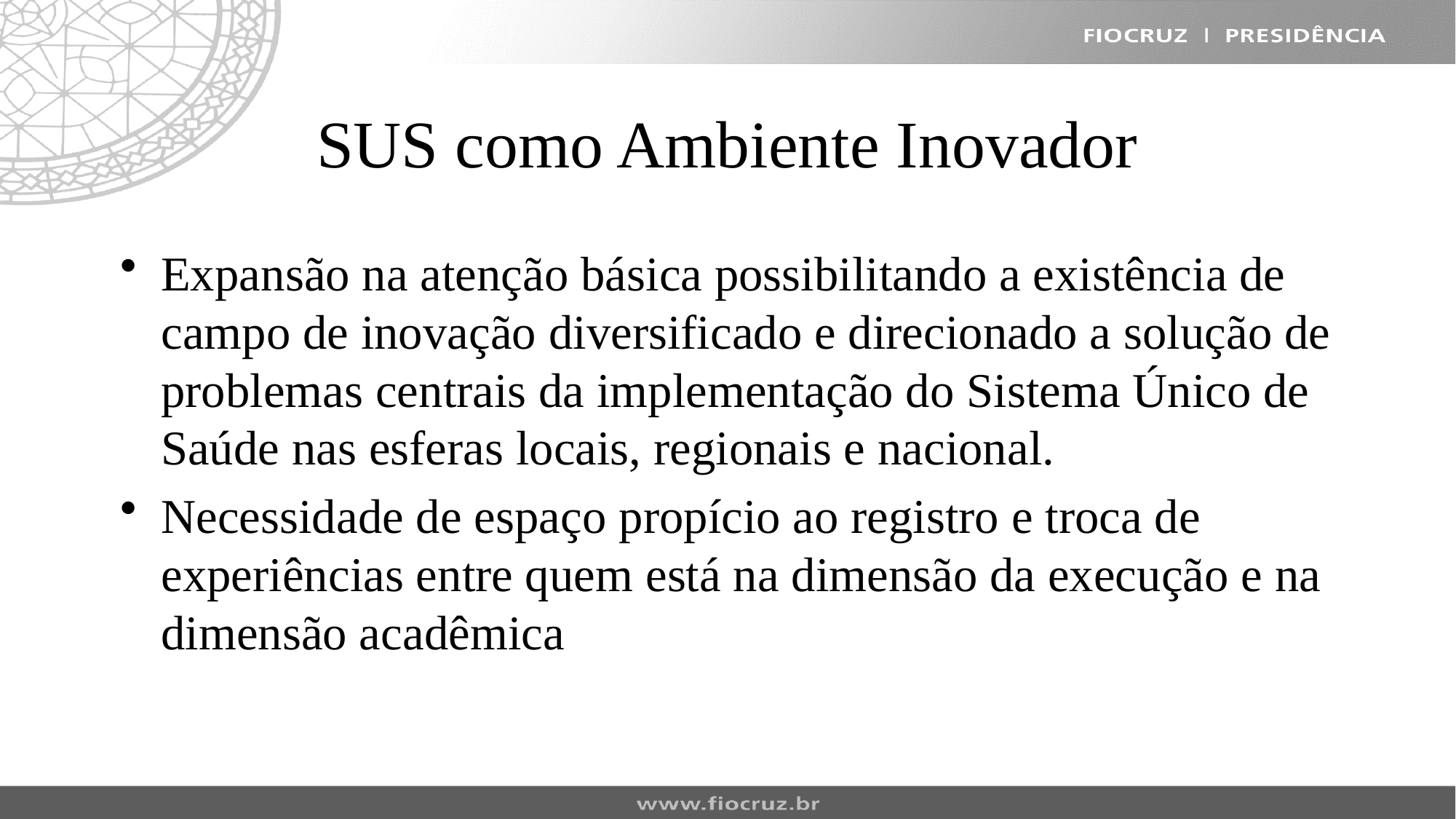

# SUS como Ambiente Inovador
Expansão na atenção básica possibilitando a existência de campo de inovação diversificado e direcionado a solução de problemas centrais da implementação do Sistema Único de Saúde nas esferas locais, regionais e nacional.
Necessidade de espaço propício ao registro e troca de experiências entre quem está na dimensão da execução e na dimensão acadêmica